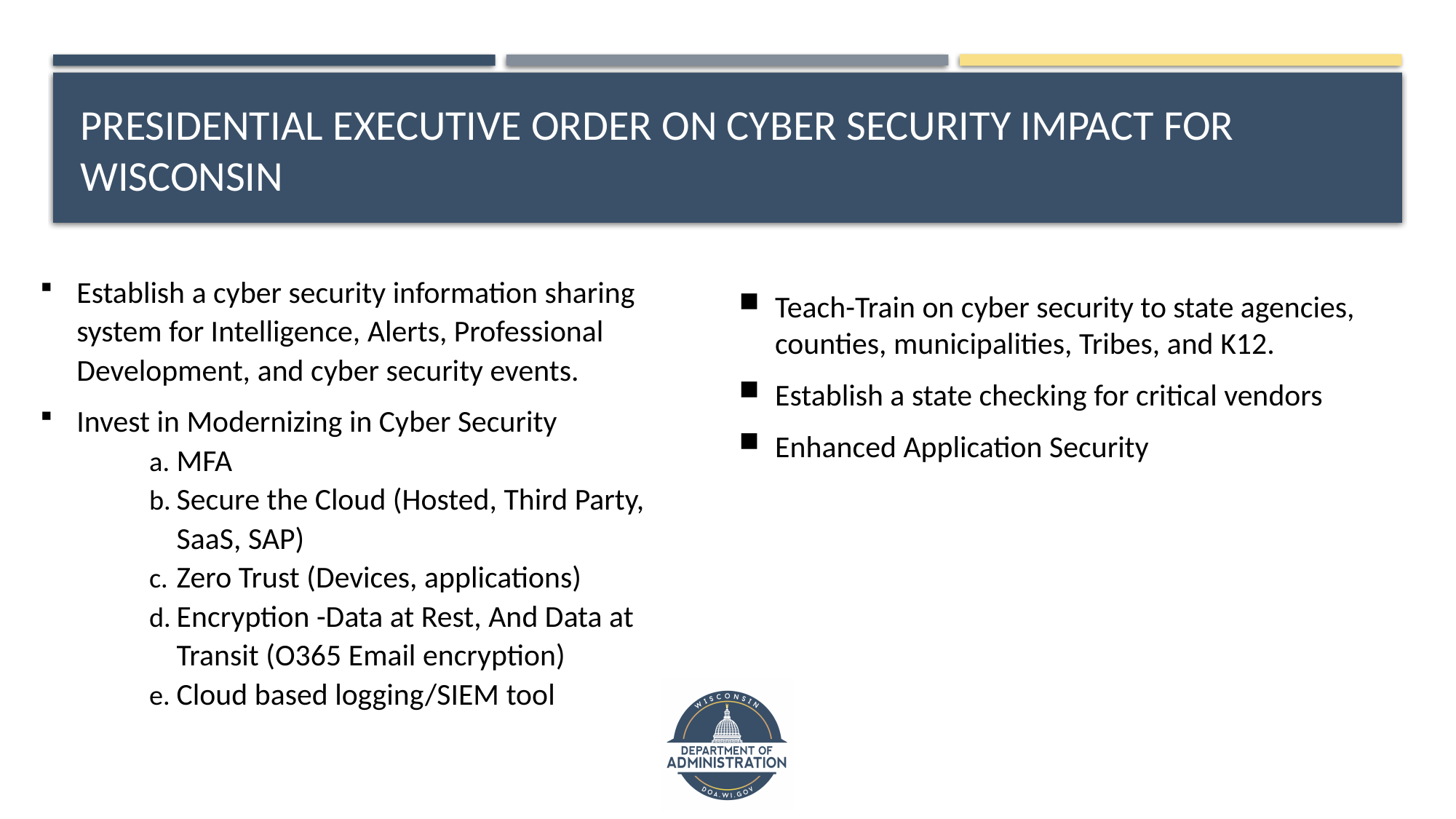

# Presidential Executive Order on Cyber Security Impact for Wisconsin
Teach-Train on cyber security to state agencies, counties, municipalities, Tribes, and K12.
Establish a state checking for critical vendors
Enhanced Application Security

Establish a cyber security information sharing system for Intelligence, Alerts, Professional Development, and cyber security events.
Invest in Modernizing in Cyber Security
MFA
Secure the Cloud (Hosted, Third Party, SaaS, SAP)
Zero Trust (Devices, applications)
Encryption -Data at Rest, And Data at Transit (O365 Email encryption)
Cloud based logging/SIEM tool